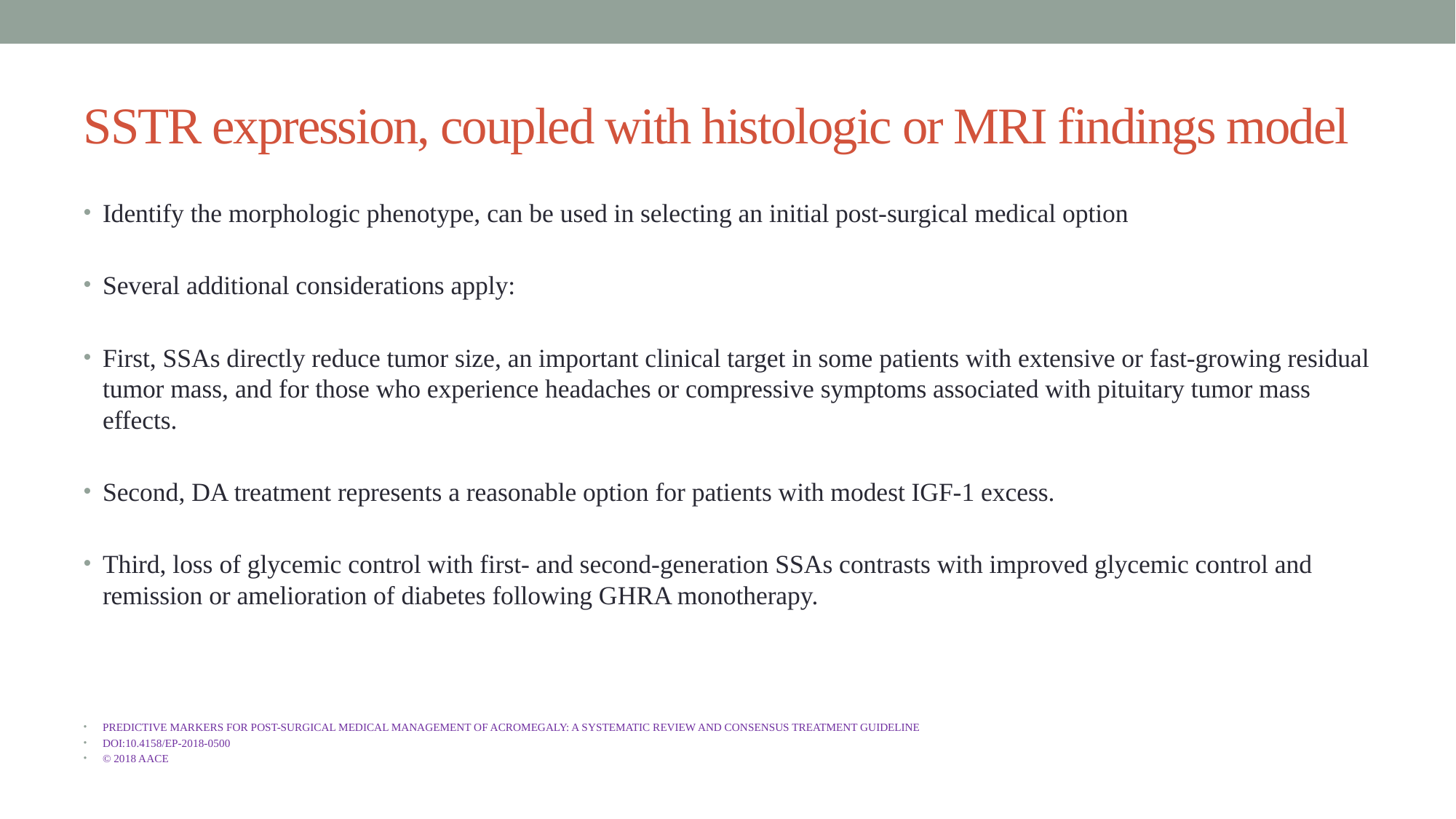

# SSTR expression, coupled with histologic or MRI findings model
Identify the morphologic phenotype, can be used in selecting an initial post-surgical medical option

Several additional considerations apply:

First, SSAs directly reduce tumor size, an important clinical target in some patients with extensive or fast-growing residual tumor mass, and for those who experience headaches or compressive symptoms associated with pituitary tumor mass effects.

Second, DA treatment represents a reasonable option for patients with modest IGF-1 excess.

Third, loss of glycemic control with first- and second-generation SSAs contrasts with improved glycemic control and remission or amelioration of diabetes following GHRA monotherapy.

PREDICTIVE MARKERS FOR POST-SURGICAL MEDICAL MANAGEMENT OF ACROMEGALY: A SYSTEMATIC REVIEW AND CONSENSUS TREATMENT GUIDELINE
DOI:10.4158/EP-2018-0500
© 2018 AACE